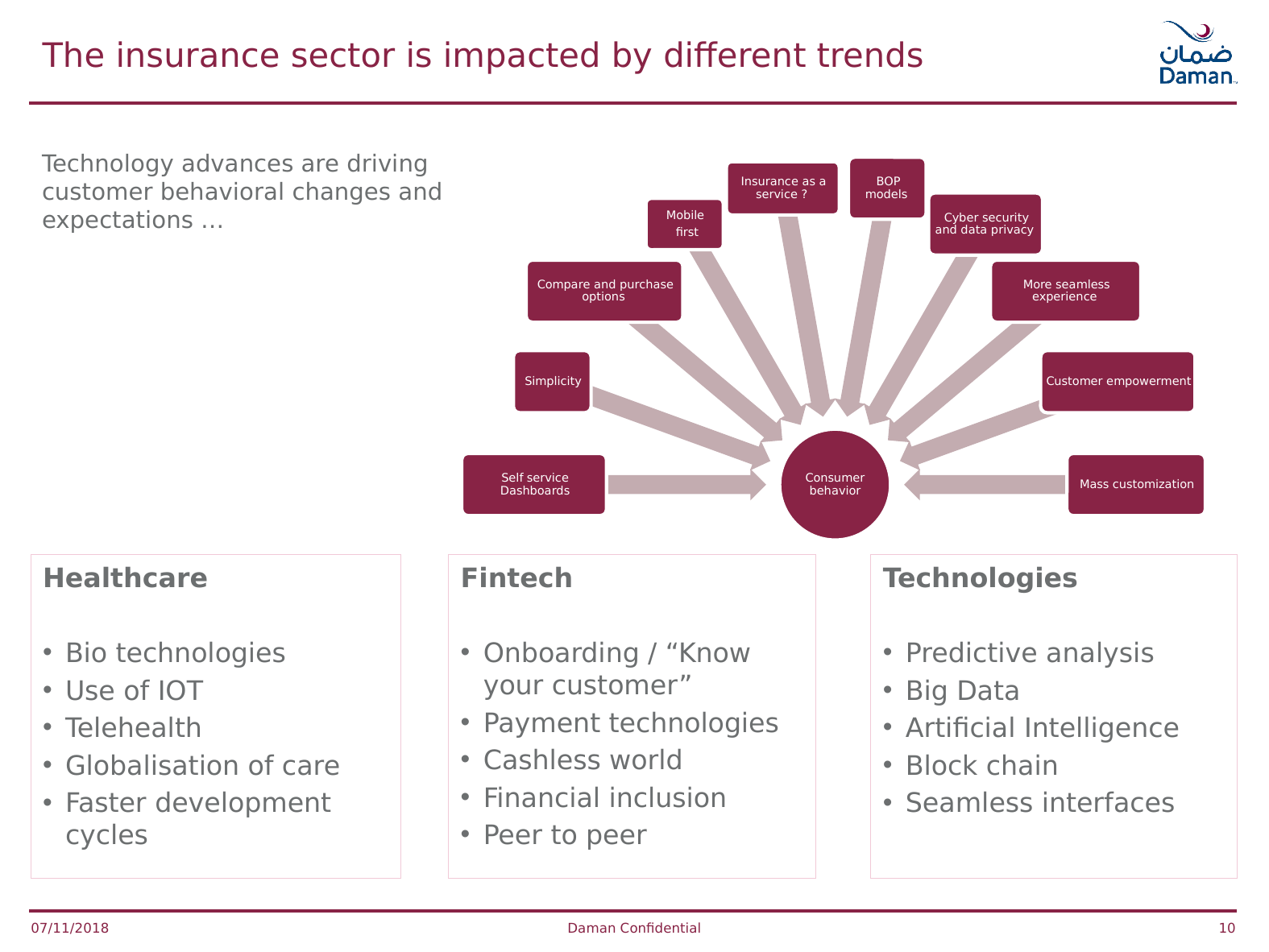

# The insurance sector is impacted by different trends
Technology advances are driving customer behavioral changes and expectations …
Consumer behavior
Self service Dashboards
Simplicity
Compare and purchase options
Mobile
 first
Insurance as a service ?
BOP models
Cyber security and data privacy
More seamless experience
Customer empowerment
Mass customization
Healthcare

Bio technologies
Use of IOT
Telehealth
Globalisation of care
Faster development cycles

Fintech

Onboarding / “Know your customer”
Payment technologies
Cashless world
Financial inclusion
Peer to peer

Technologies

Predictive analysis
Big Data
Artificial Intelligence
Block chain
Seamless interfaces
07/11/2018
Daman Confidential
10